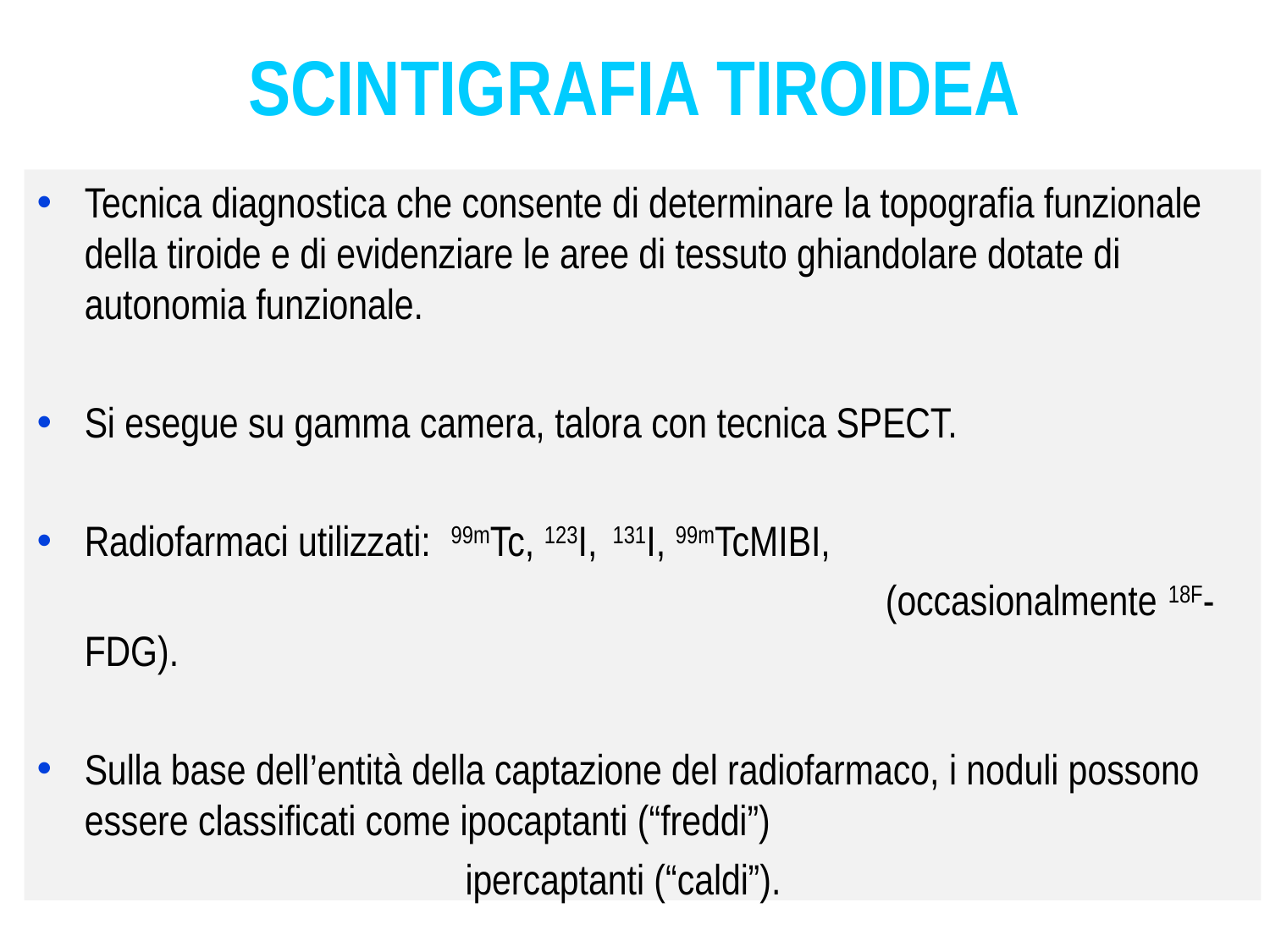

# SCINTIGRAFIA TIROIDEA
Tecnica diagnostica che consente di determinare la topografia funzionale della tiroide e di evidenziare le aree di tessuto ghiandolare dotate di autonomia funzionale.

Si esegue su gamma camera, talora con tecnica SPECT.

Radiofarmaci utilizzati:  99mTc, 123I,  131I, 99mTcMIBI,
							    (occasionalmente  18F-FDG).

Sulla base dell’entità della captazione del radiofarmaco, i noduli possono essere classificati come ipocaptanti (“freddi”)
                                            ipercaptanti (“caldi”).